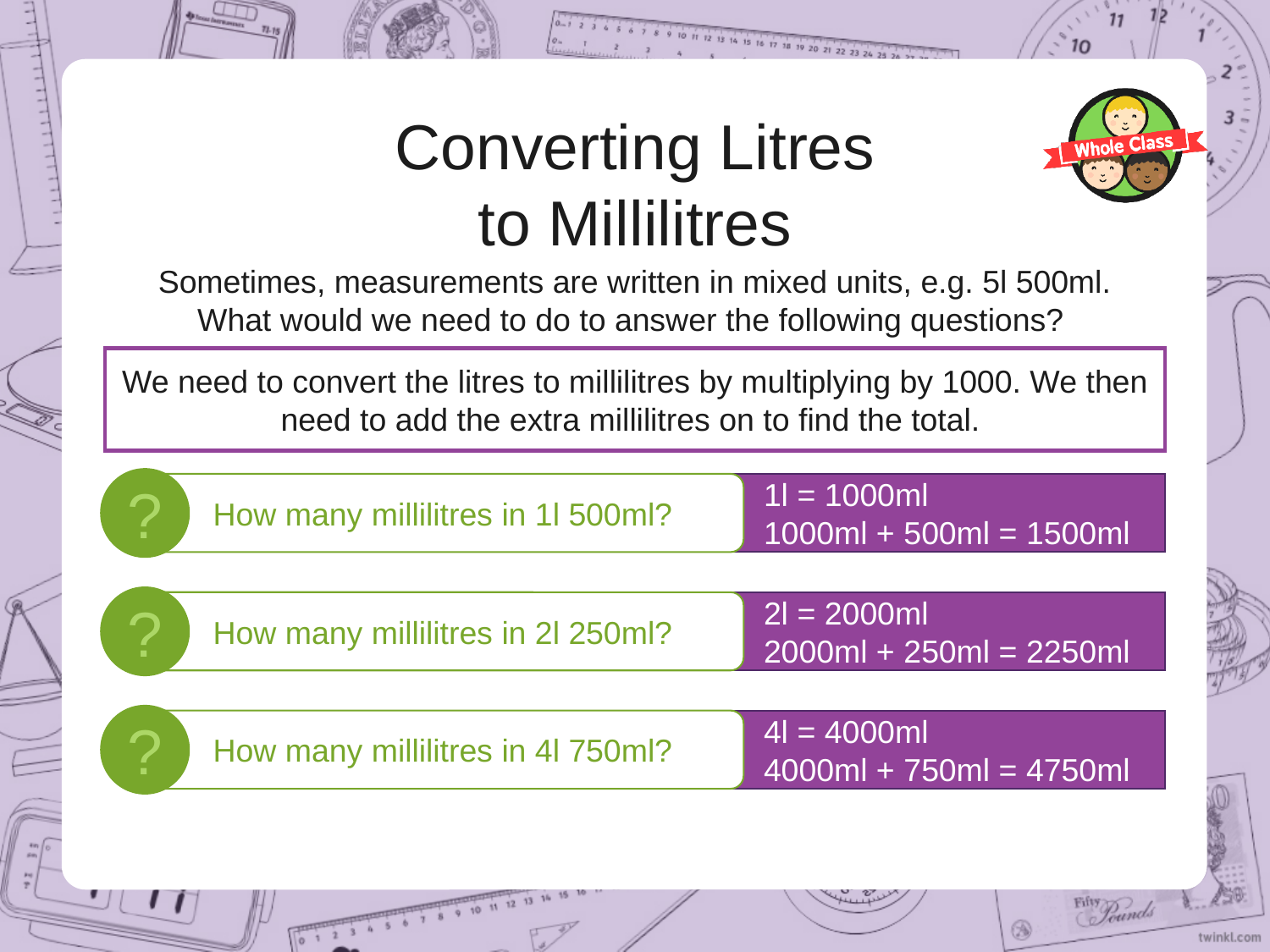

Converting Litres
to Millilitres
Sometimes, measurements are written in mixed units, e.g. 5l 500ml. What would we need to do to answer the following questions?
We need to convert the litres to millilitres by multiplying by 1000. We then need to add the extra millilitres on to find the total.
?
How many millilitres in 1l 500ml?
1l = 1000ml
1000ml + 500ml = 1500ml
?
How many millilitres in 2l 250ml?
2l = 2000ml
2000ml + 250ml = 2250ml
?
How many millilitres in 4l 750ml?
4l = 4000ml
4000ml + 750ml = 4750ml